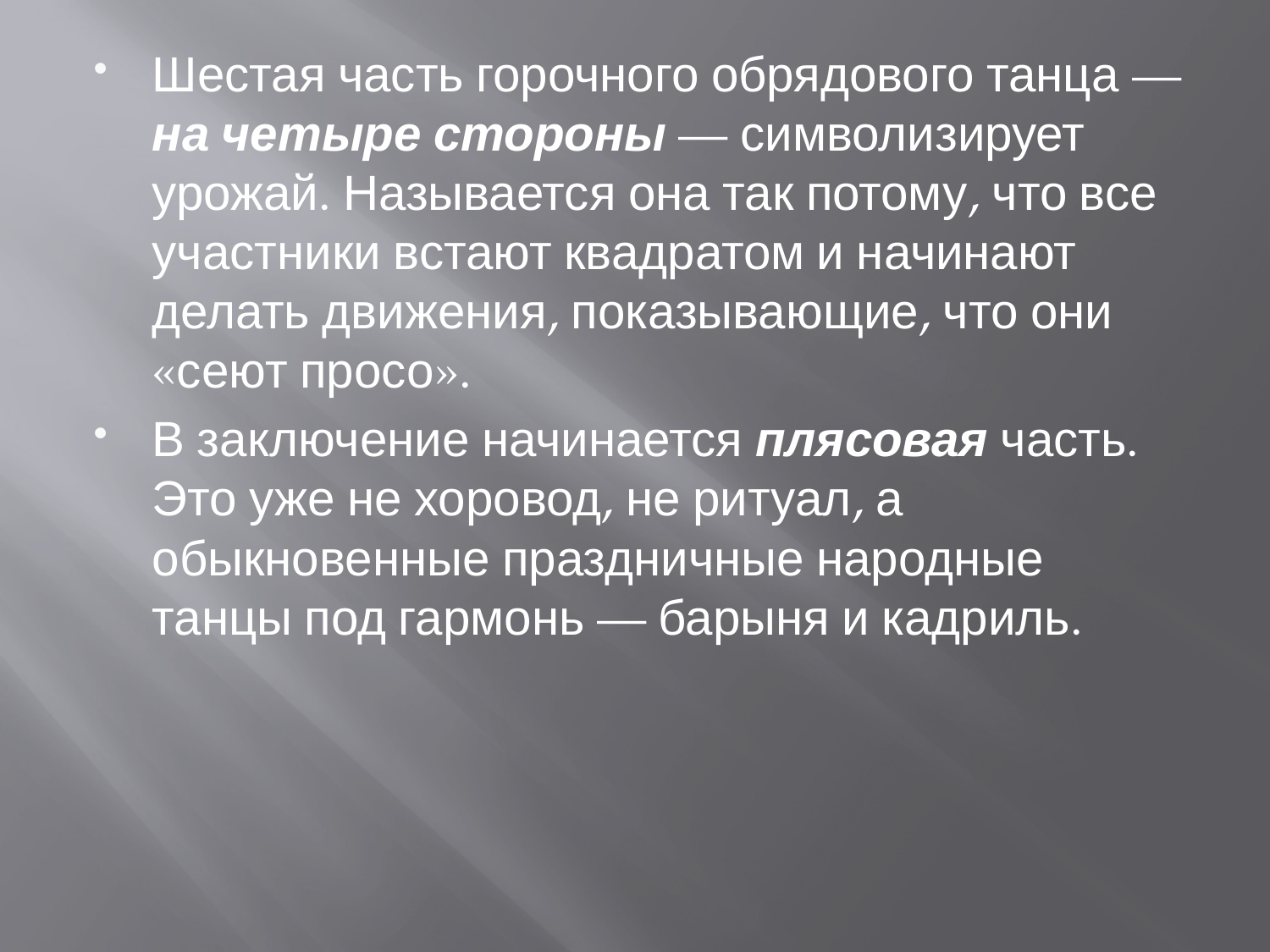

Шестая часть горочного обрядового танца — на четыре стороны — символизирует урожай. Называется она так потому, что все участники встают квадратом и начинают делать движения, показывающие, что они «сеют просо».
В заключение начинается плясовая часть. Это уже не хоровод, не ритуал, а обыкновенные праздничные народные танцы под гармонь — барыня и кадриль.
#